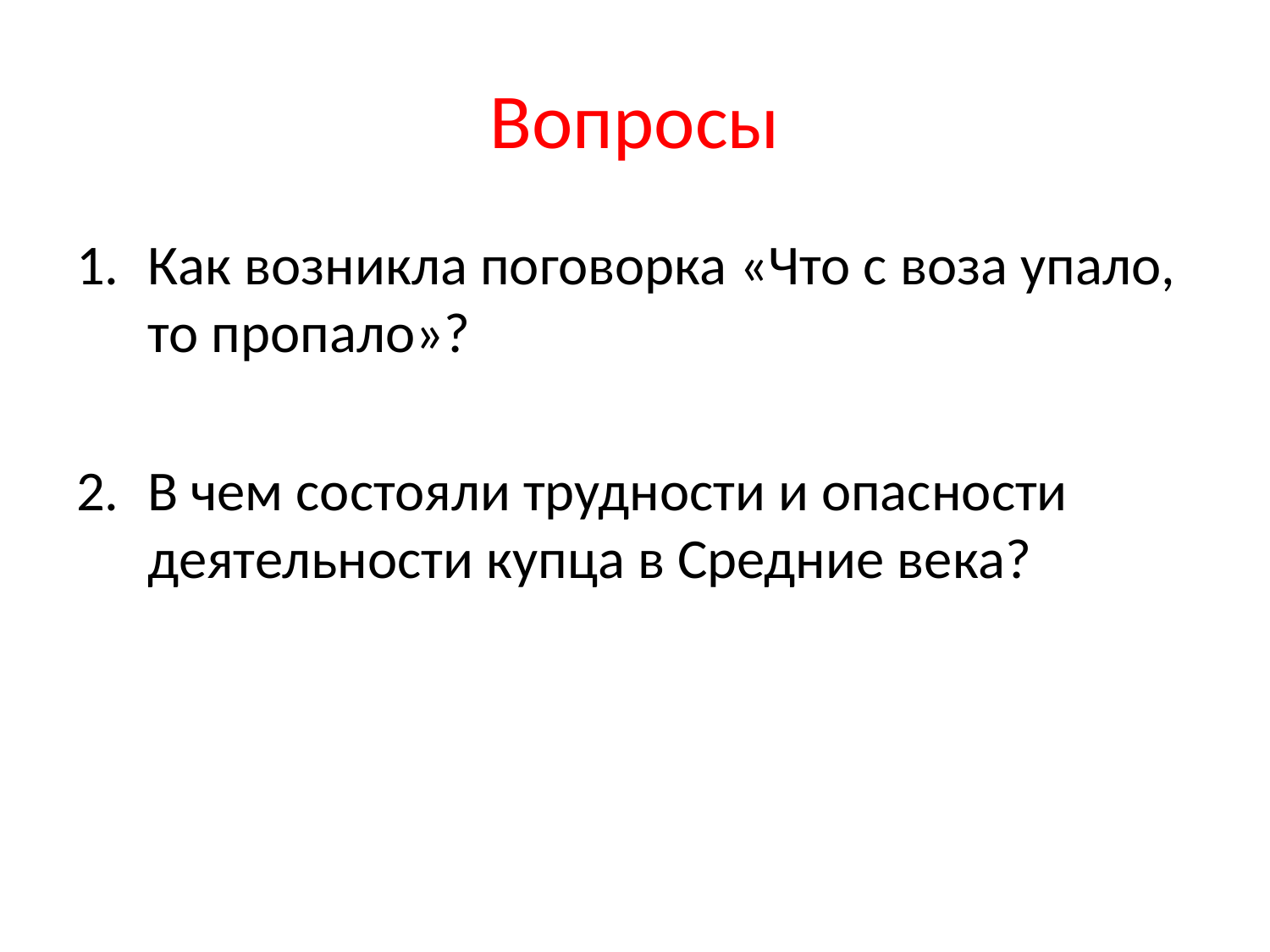

# Вопросы
Как возникла поговорка «Что с воза упало, то пропало»?

В чем состояли трудности и опасности деятельности купца в Средние века?